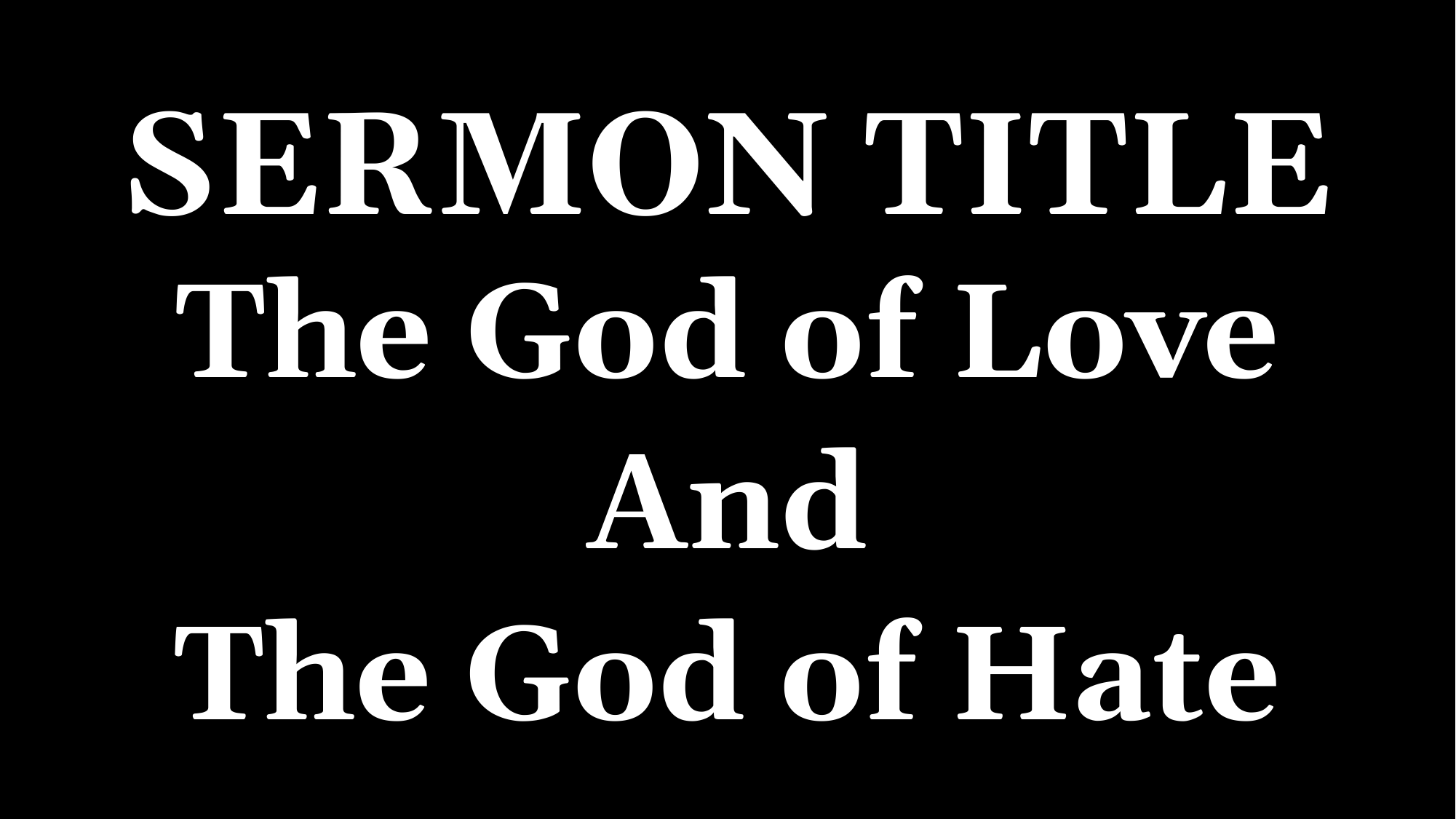

SERMON TITLE
The God of Love
And
The God of Hate